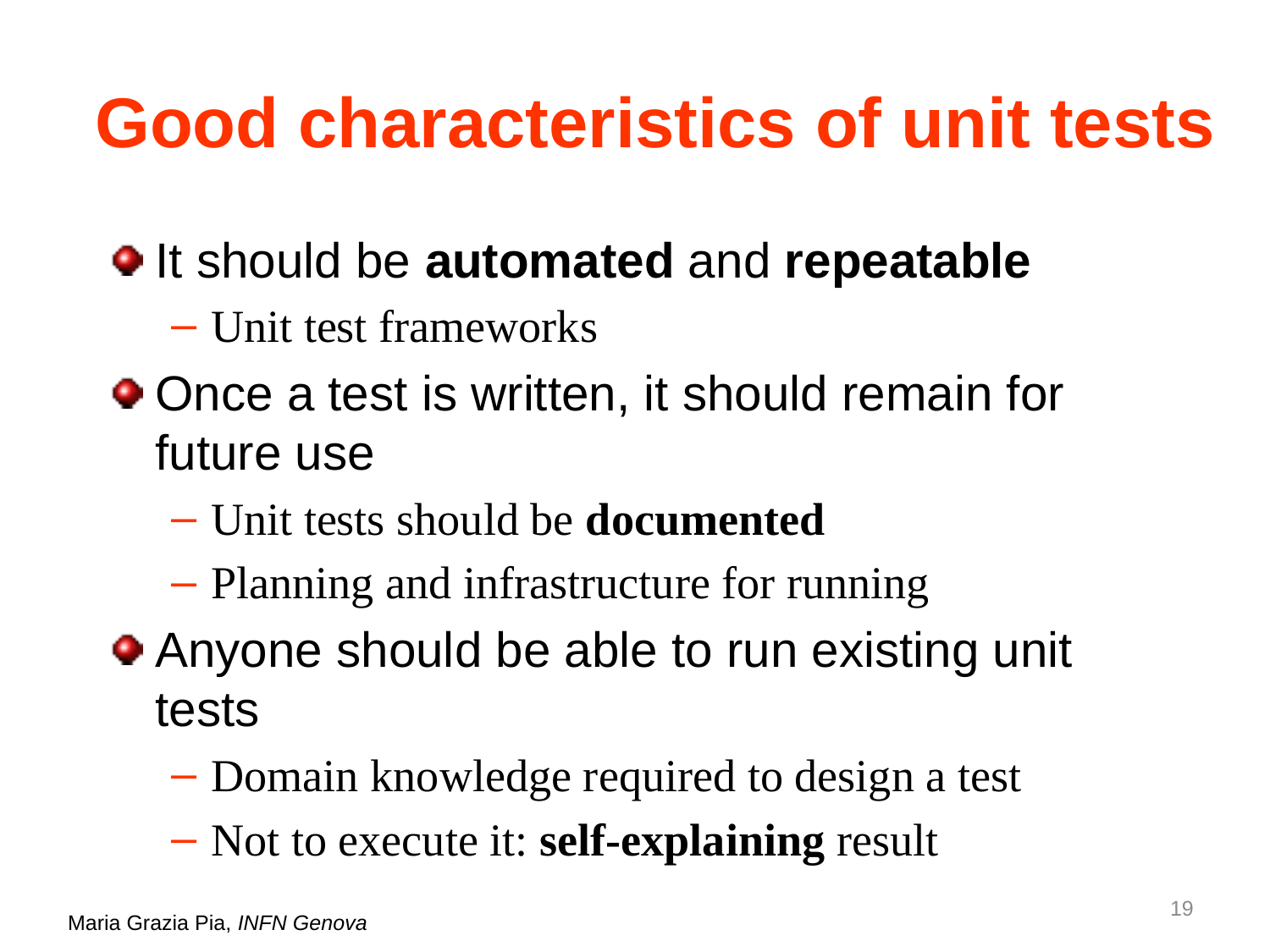

# Good characteristics of unit tests
It should be automated and repeatable
Unit test frameworks
Once a test is written, it should remain for
future use
Unit tests should be documented
Planning and infrastructure for running
Anyone should be able to run existing unit tests
Domain knowledge required to design a test
Not to execute it: self-explaining result

19